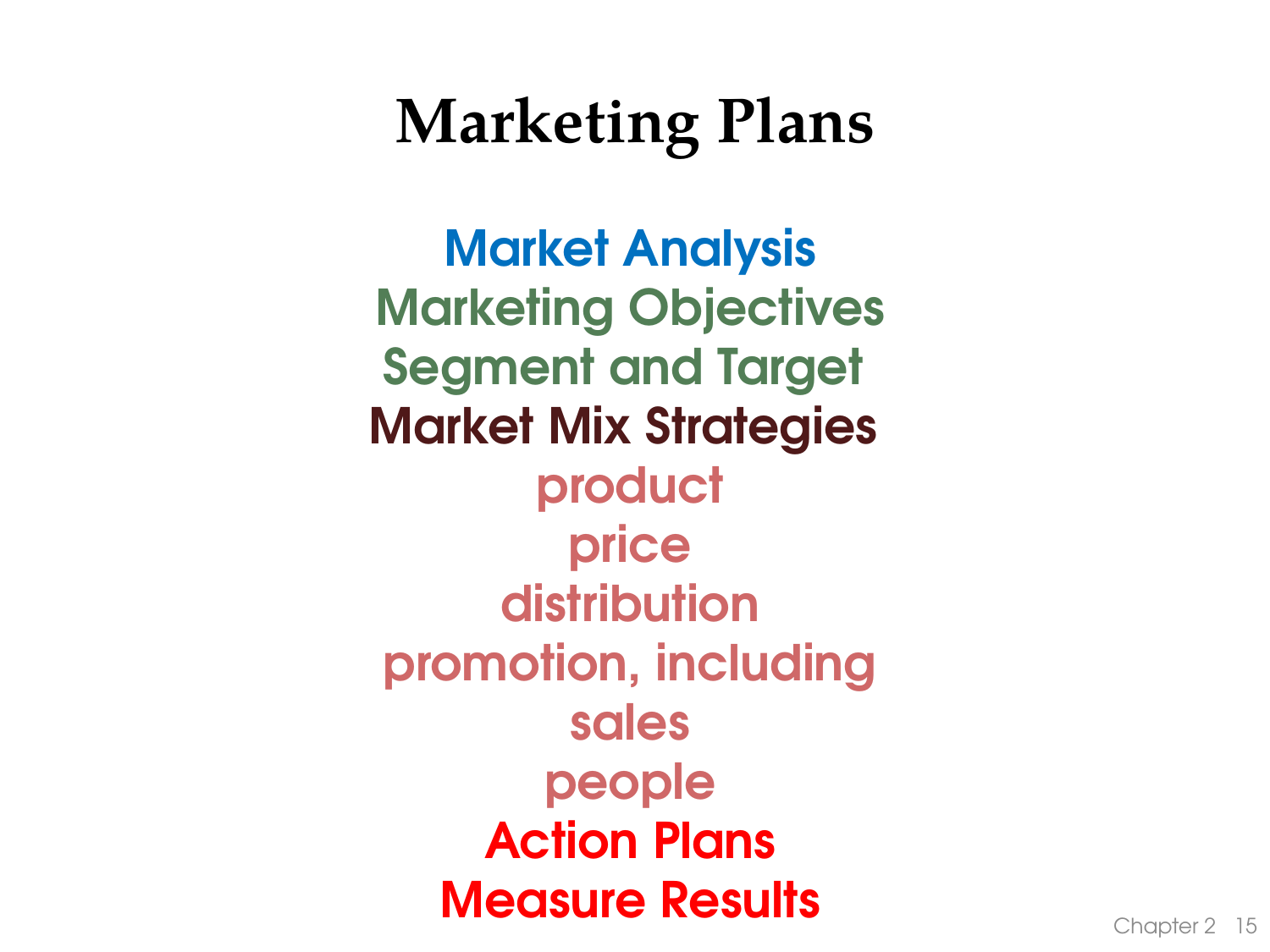

# Marketing Plans
Market Analysis
Marketing Objectives
Segment and Target
Market Mix Strategies
product
price
distribution
promotion, including sales
people
Action Plans
Measure Results